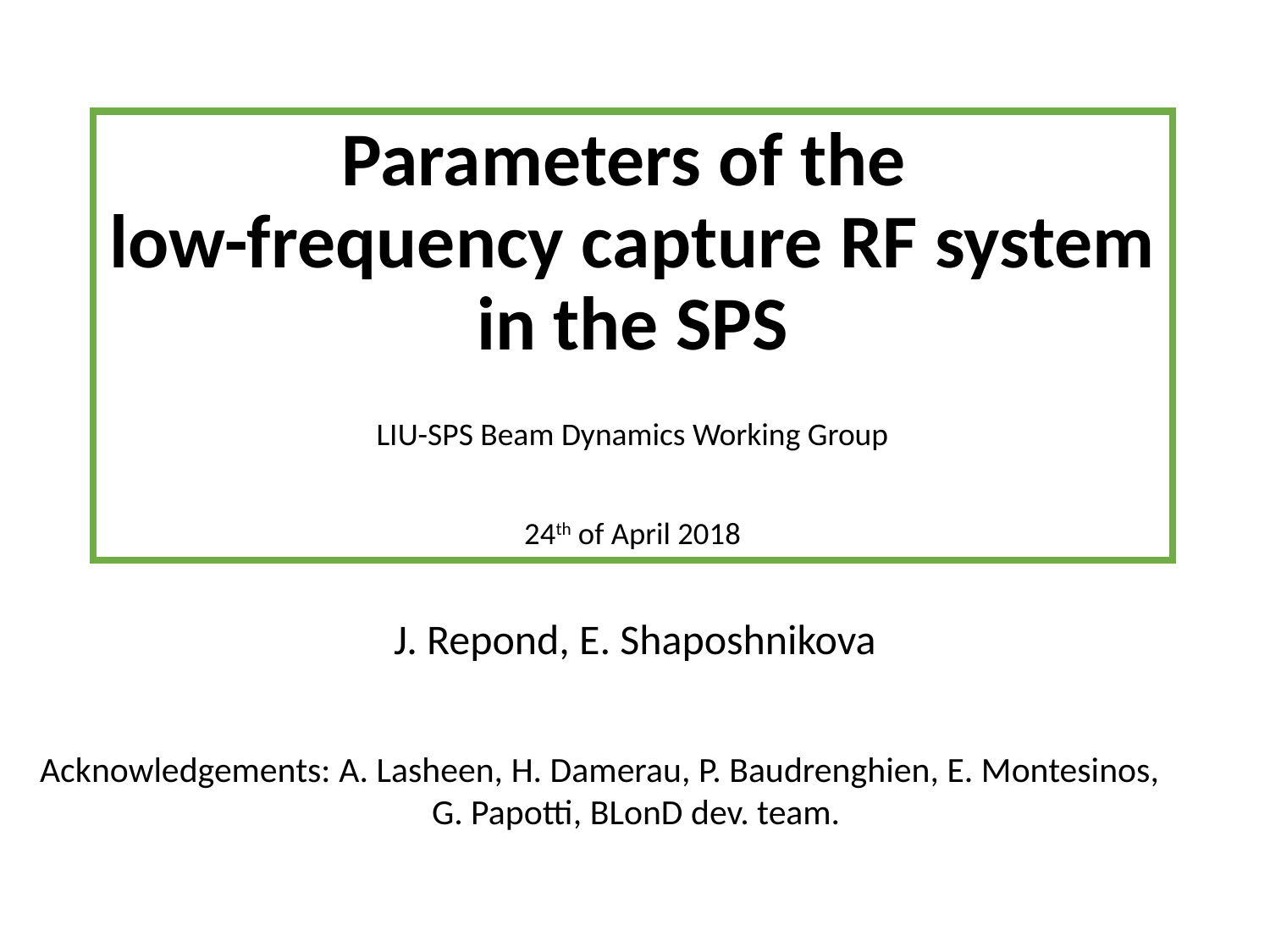

# Parameters of the low-frequency capture RF system in the SPS s 24th of April 2018
LIU-SPS Beam Dynamics Working Group
J. Repond, E. Shaposhnikova
Acknowledgements: A. Lasheen, H. Damerau, P. Baudrenghien, E. Montesinos,          G. Papotti, BLonD dev. team.